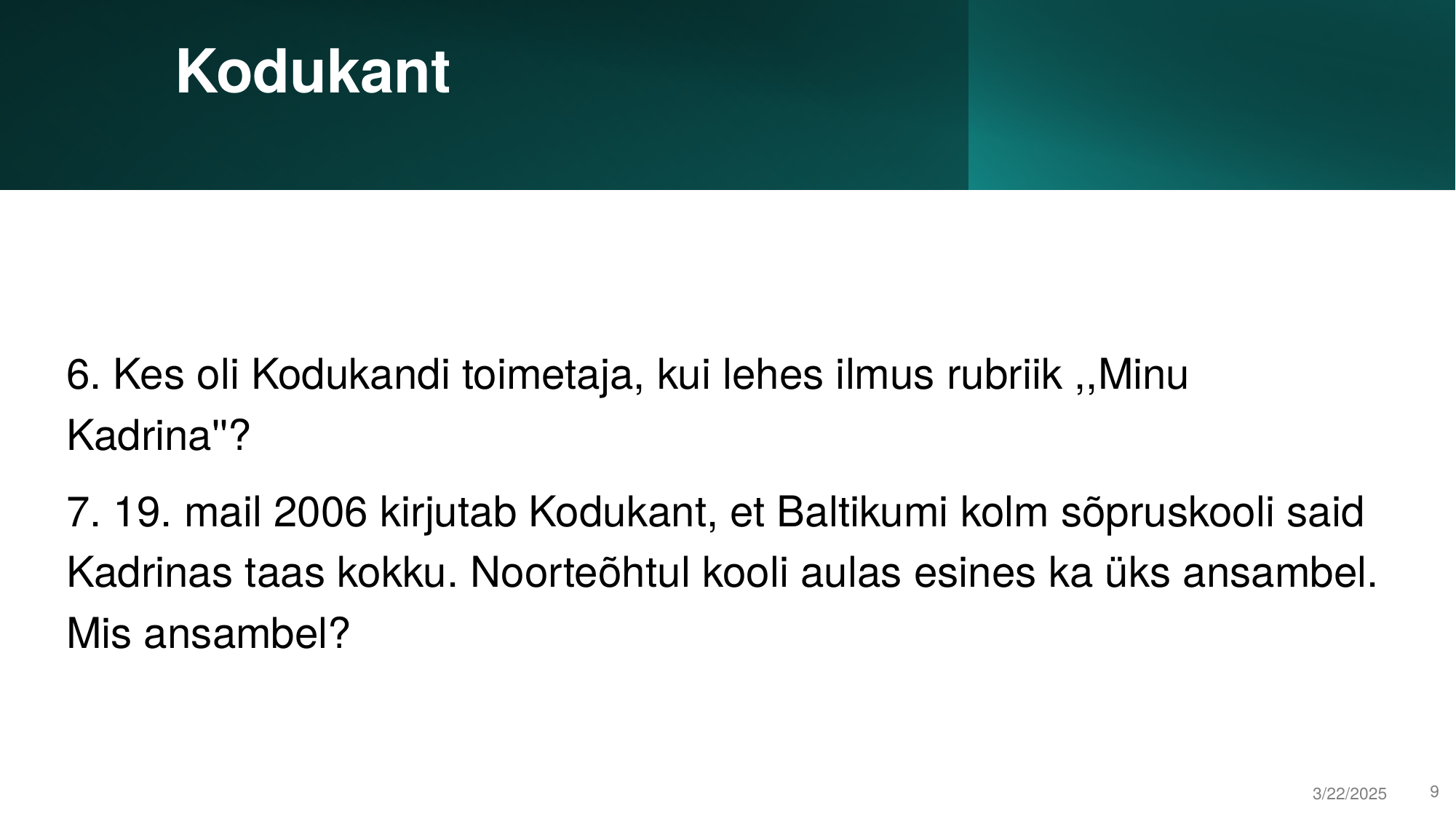

# Kodukant

6. Kes oli Kodukandi toimetaja, kui lehes ilmus rubriik ,,Minu Kadrina''?
7. 19. mail 2006 kirjutab Kodukant, et Baltikumi kolm sõpruskooli said Kadrinas taas kokku. Noorteõhtul kooli aulas esines ka üks ansambel. Mis ansambel?
3/22/2025
9